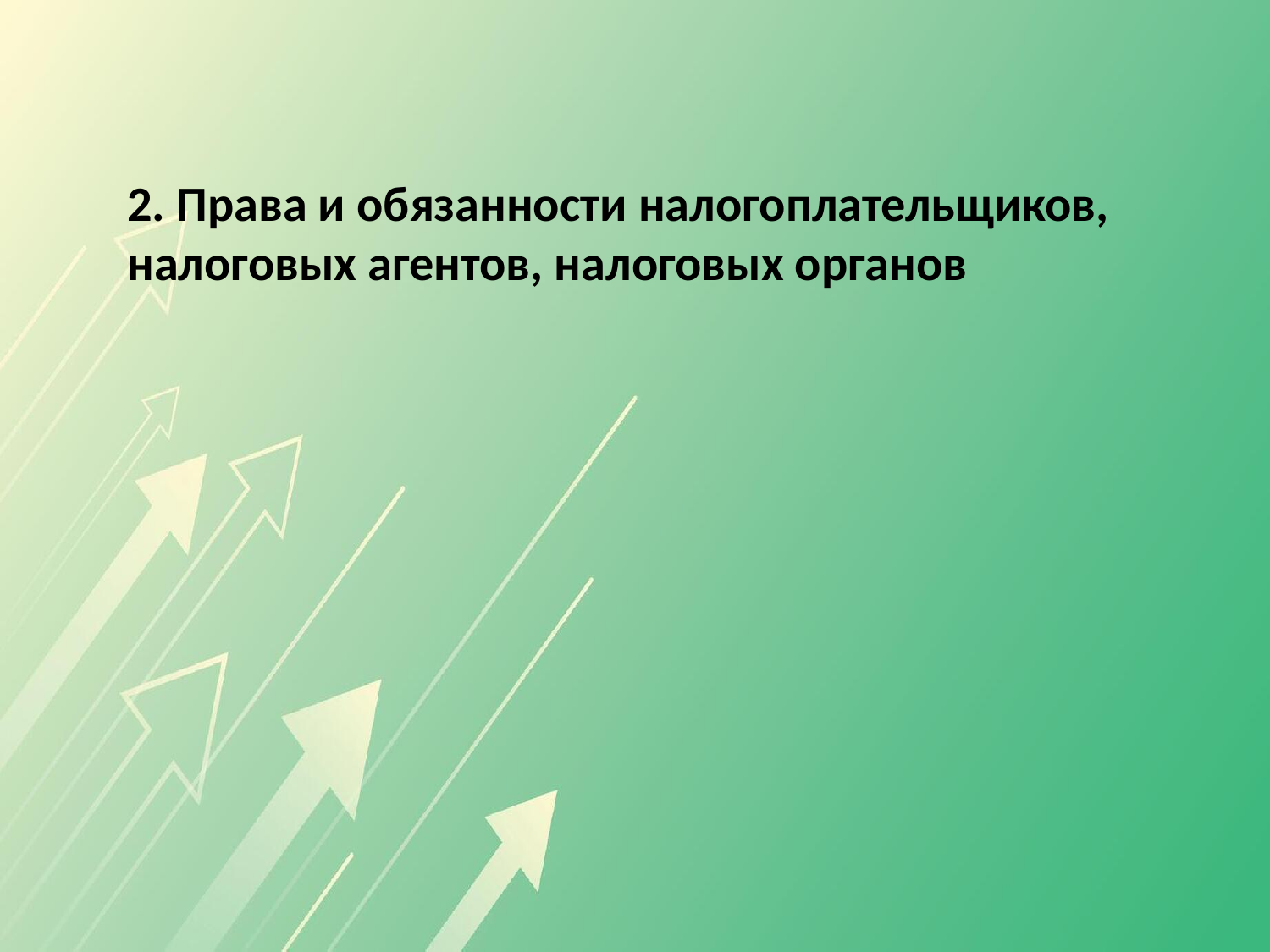

2. Права и обязанности налогоплательщиков, налоговых агентов, налоговых органов